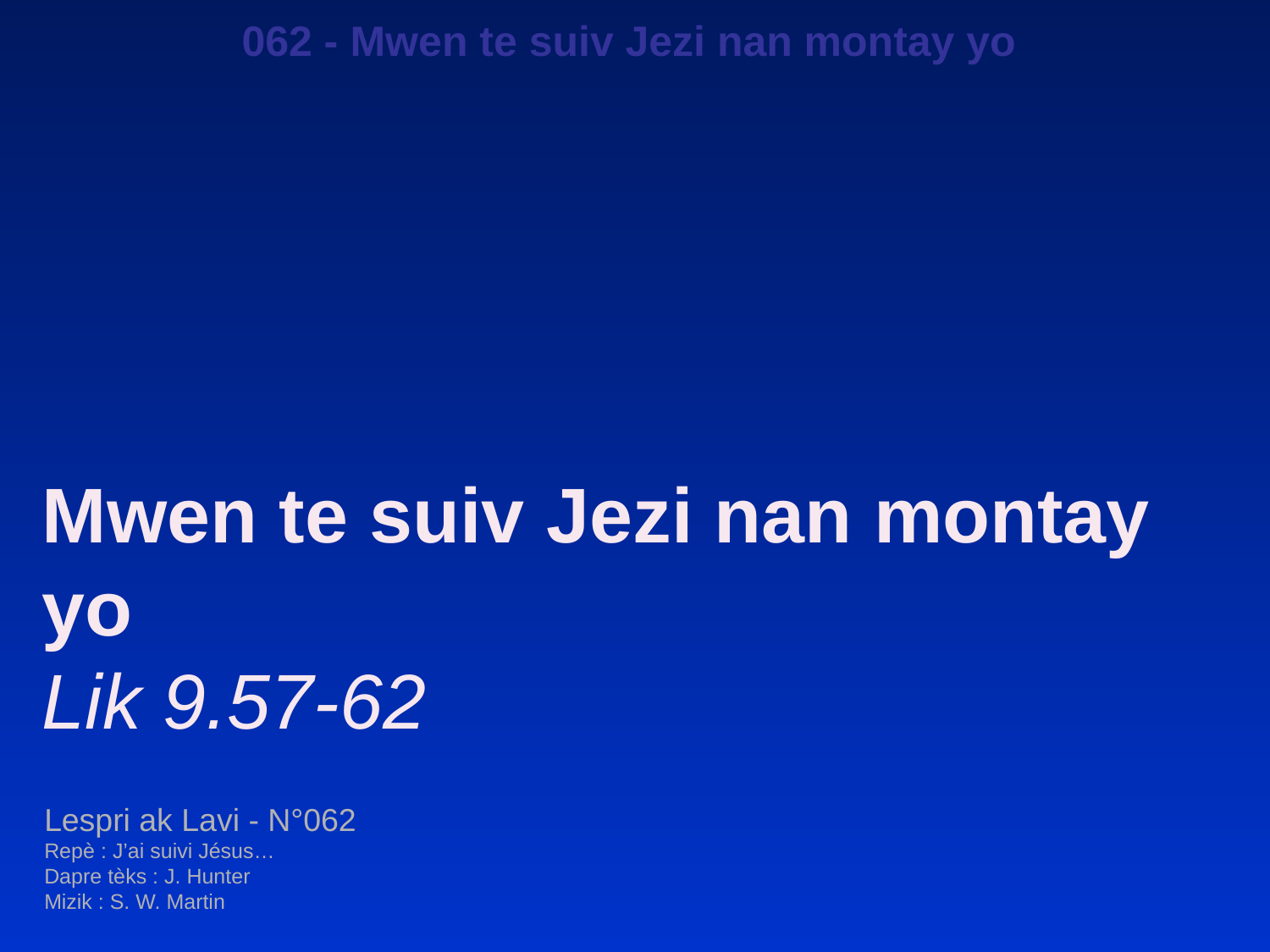

062 - Mwen te suiv Jezi nan montay yo
Mwen te suiv Jezi nan montay yo
Lik 9.57-62
Lespri ak Lavi - N°062
Repè : J’ai suivi Jésus…
Dapre tèks : J. Hunter
Mizik : S. W. Martin